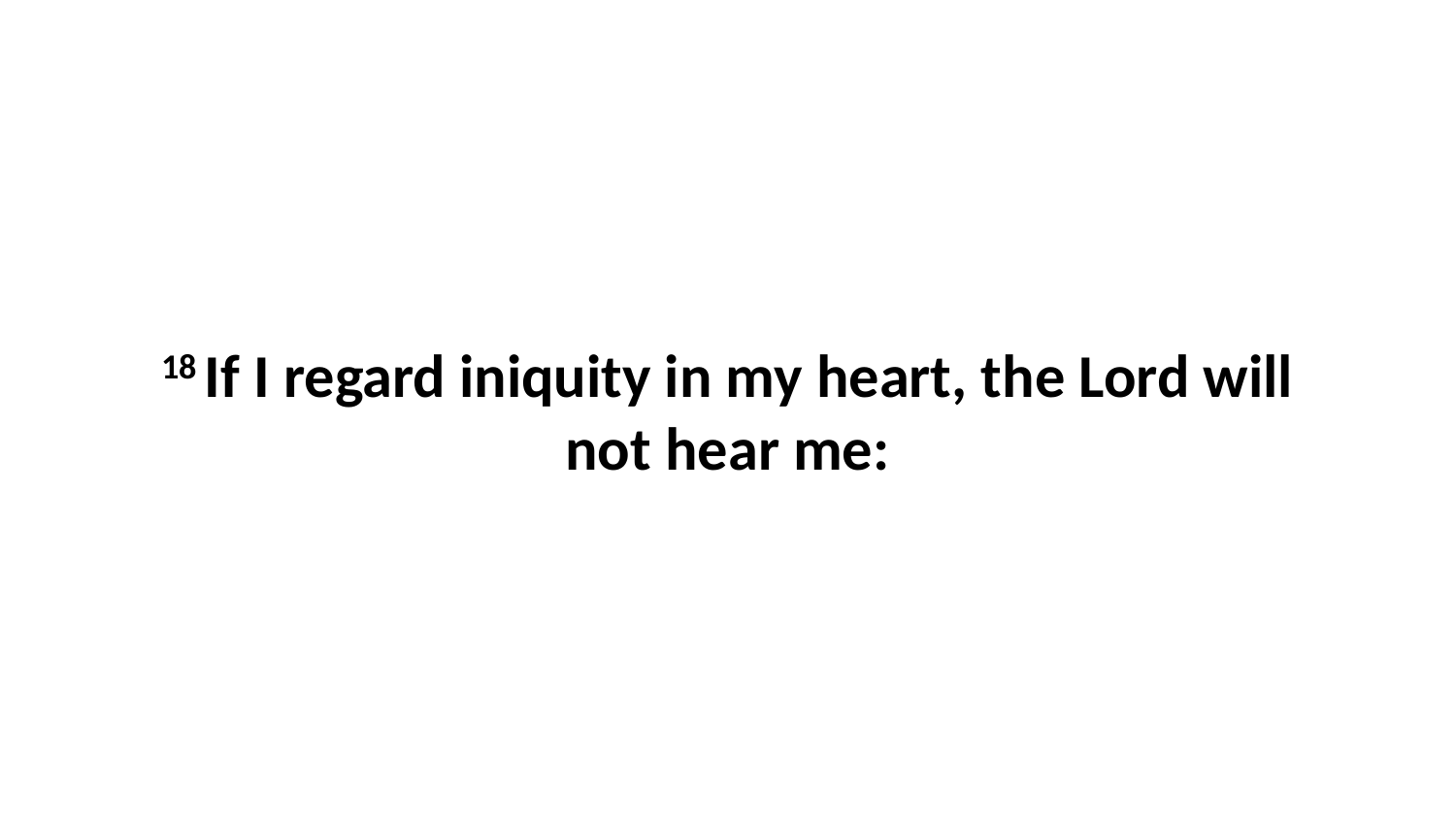

18 If I regard iniquity in my heart, the Lord will not hear me: